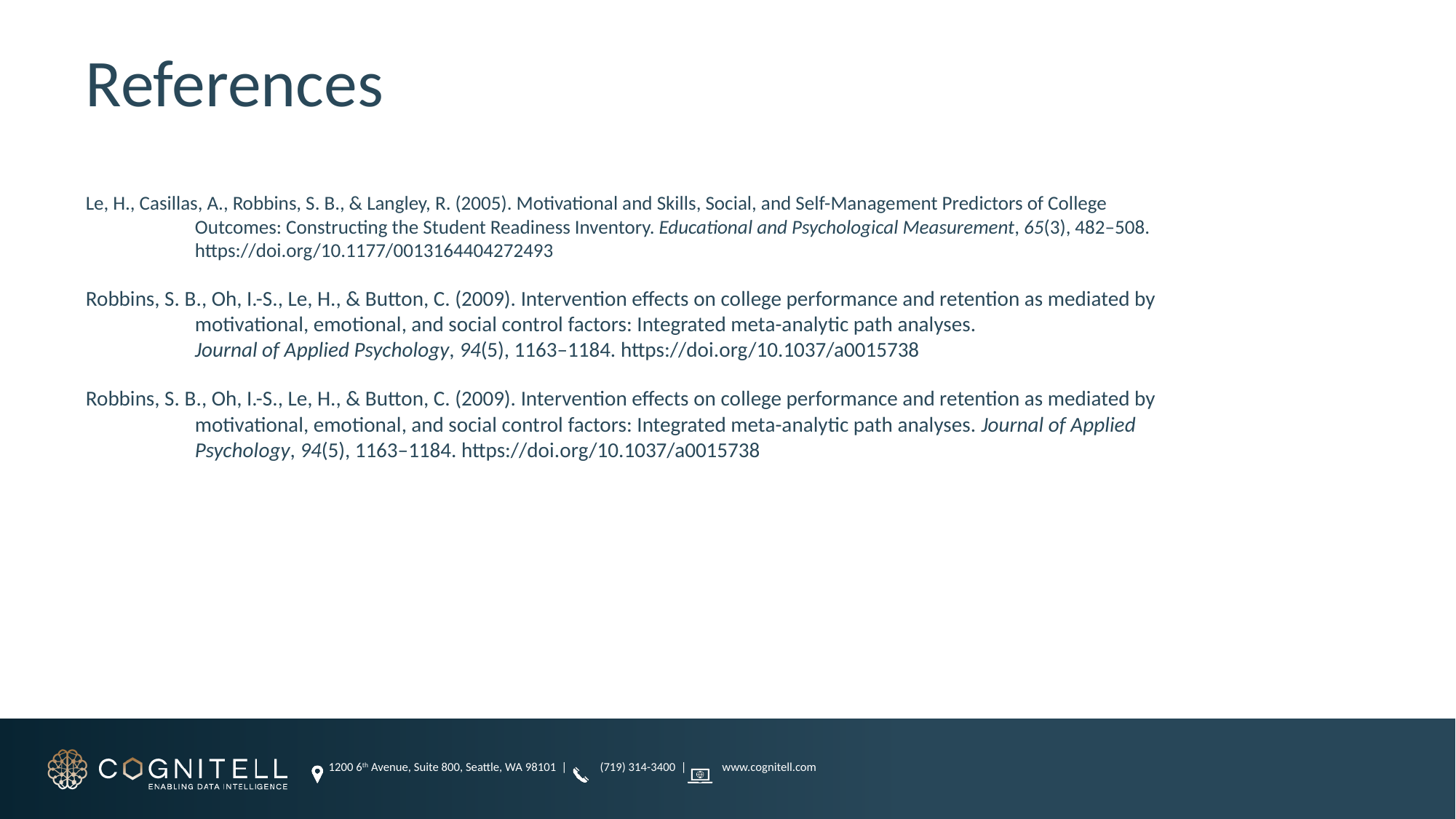

References

Le, H., Casillas, A., Robbins, S. B., & Langley, R. (2005). Motivational and Skills, Social, and Self-Management Predictors of College
	Outcomes: Constructing the Student Readiness Inventory. Educational and Psychological Measurement, 65(3), 482–508.
	https://doi.org/10.1177/0013164404272493

Robbins, S. B., Oh, I.-S., Le, H., & Button, C. (2009). Intervention effects on college performance and retention as mediated by
	motivational, emotional, and social control factors: Integrated meta-analytic path analyses.
	Journal of Applied Psychology, 94(5), 1163–1184. https://doi.org/10.1037/a0015738

Robbins, S. B., Oh, I.-S., Le, H., & Button, C. (2009). Intervention effects on college performance and retention as mediated by
	motivational, emotional, and social control factors: Integrated meta-analytic path analyses. Journal of Applied
	Psychology, 94(5), 1163–1184. https://doi.org/10.1037/a0015738